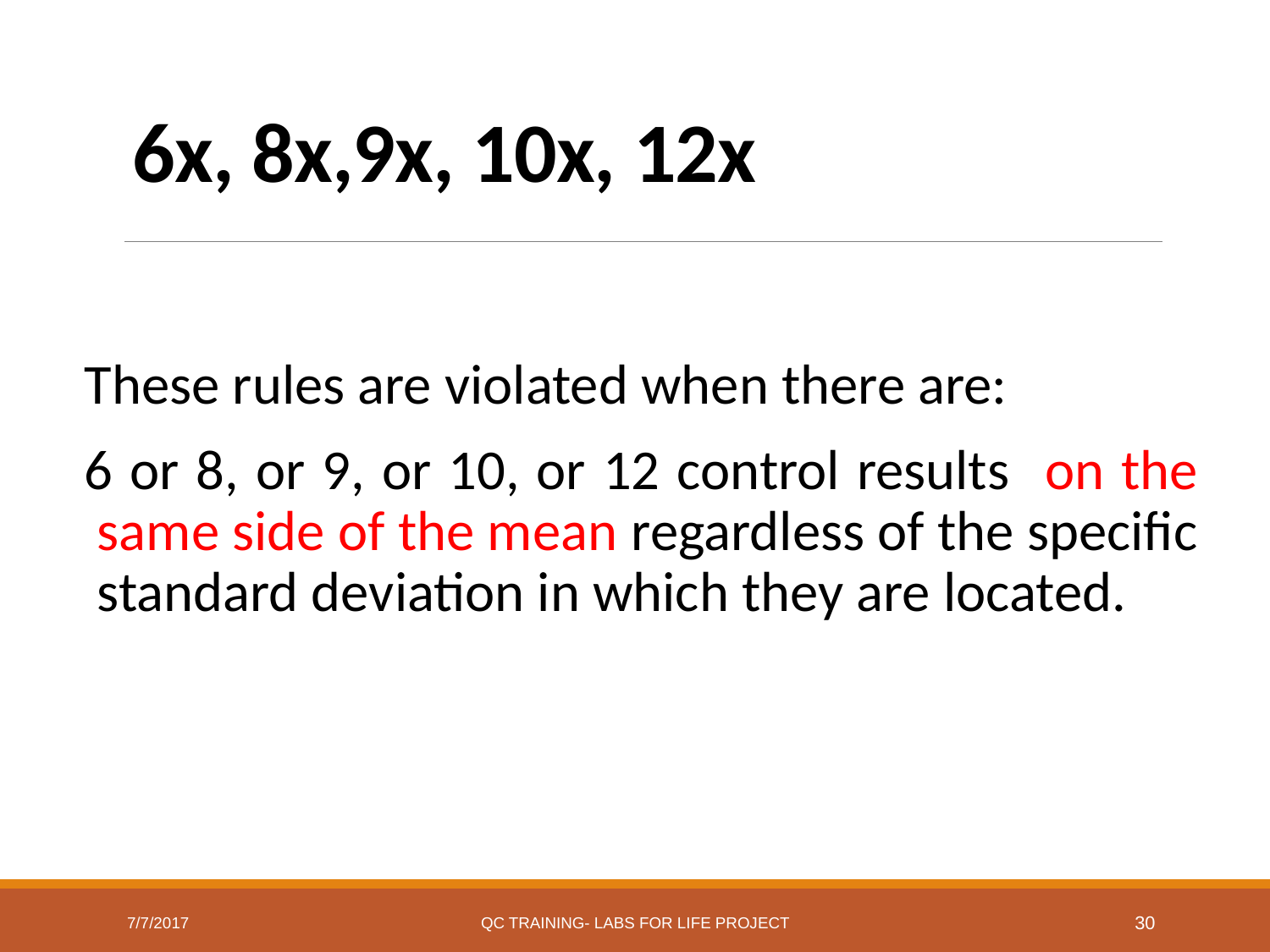

# 6x, 8x,9x, 10x, 12x
These rules are violated when there are:
6 or 8, or 9, or 10, or 12 control results  on the same side of the mean regardless of the specific standard deviation in which they are located.

7/7/2017
QC Training- Labs for Life Project
30